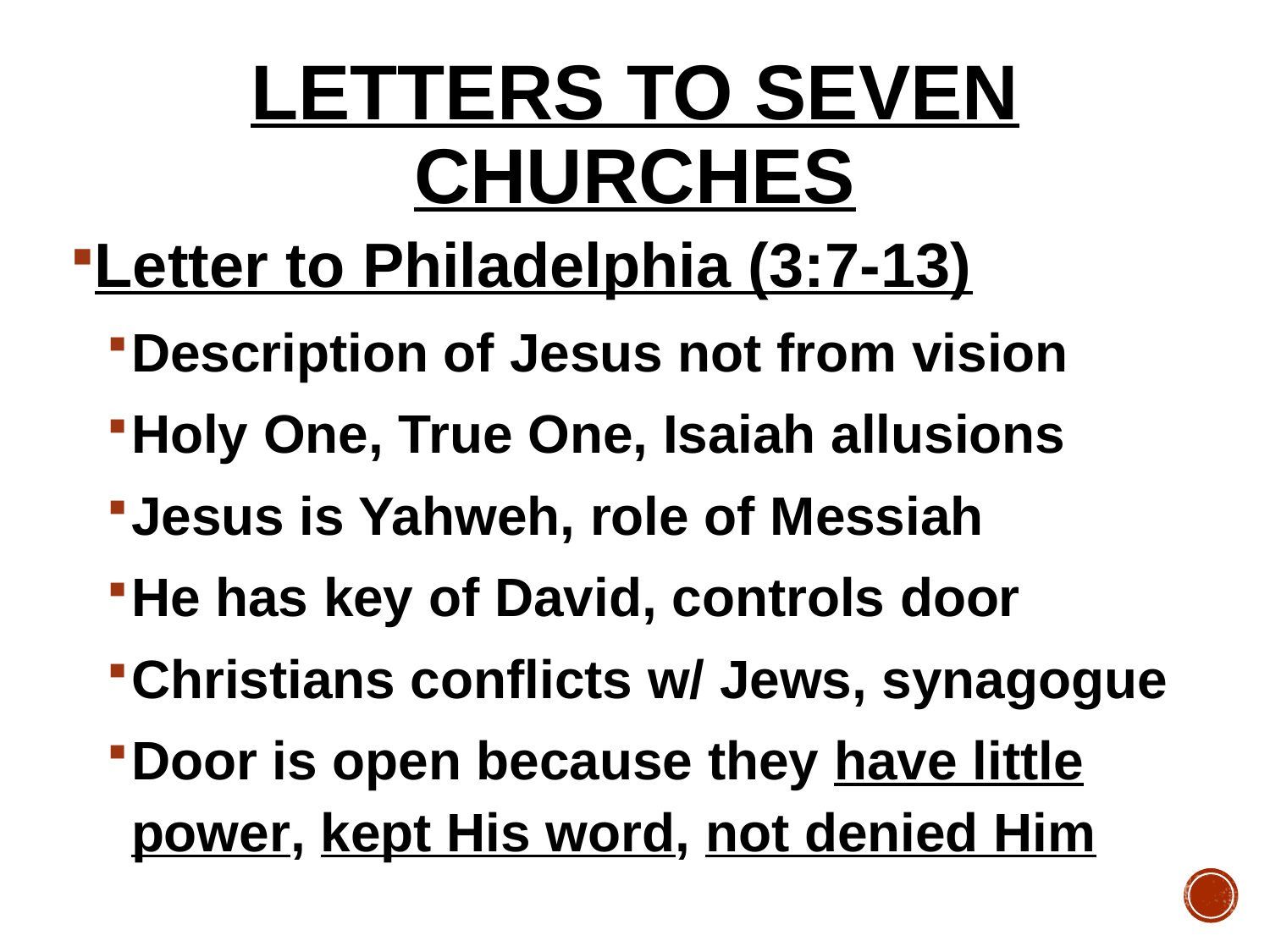

# Letters to Seven Churches
Letter to Philadelphia (3:7-13)
Description of Jesus not from vision
Holy One, True One, Isaiah allusions
Jesus is Yahweh, role of Messiah
He has key of David, controls door
Christians conflicts w/ Jews, synagogue
Door is open because they have little power, kept His word, not denied Him